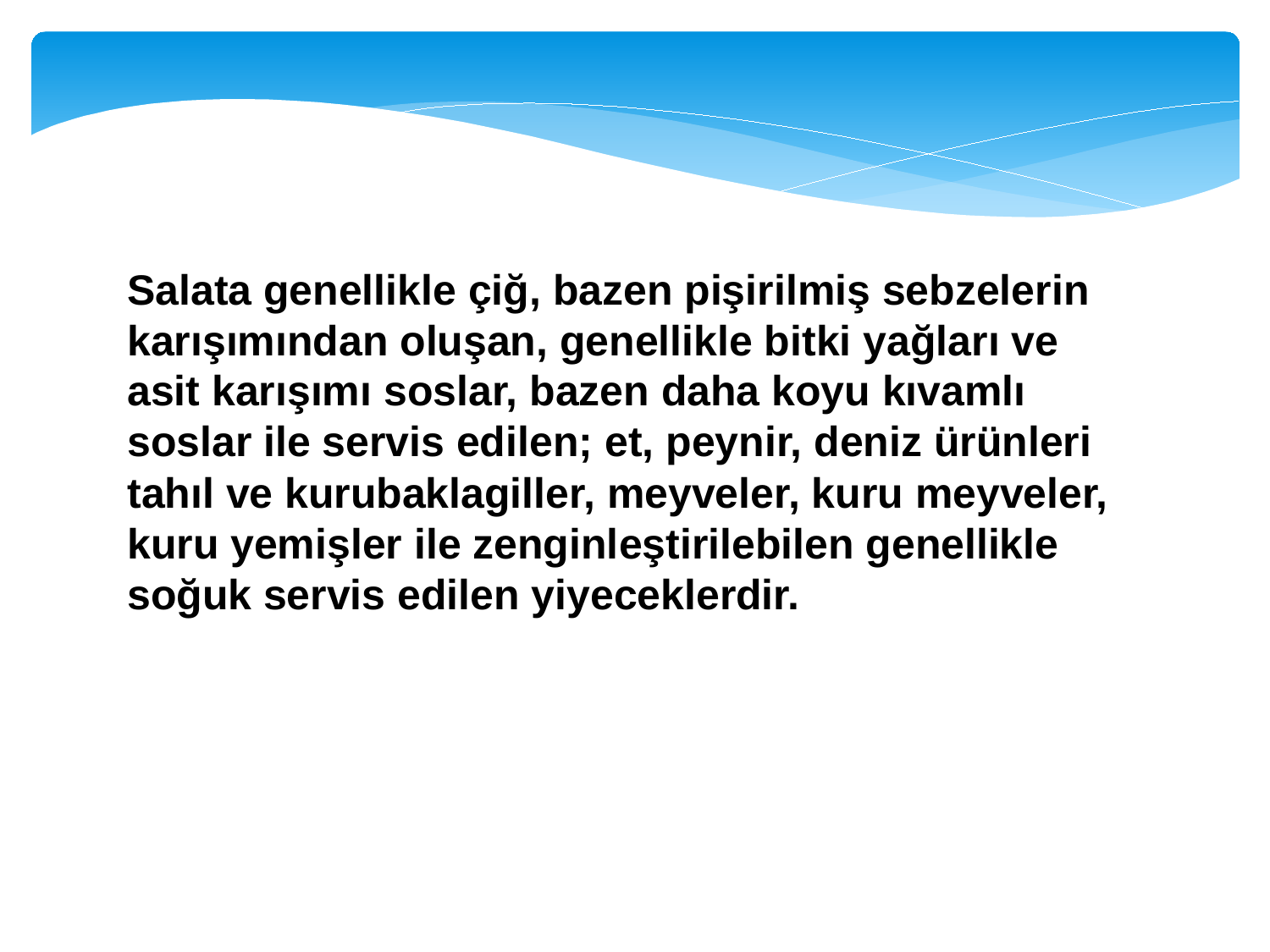

Salata genellikle çiğ, bazen pişirilmiş sebzelerin karışımından oluşan, genellikle bitki yağları ve asit karışımı soslar, bazen daha koyu kıvamlı soslar ile servis edilen; et, peynir, deniz ürünleri tahıl ve kurubaklagiller, meyveler, kuru meyveler, kuru yemişler ile zenginleştirilebilen genellikle soğuk servis edilen yiyeceklerdir.